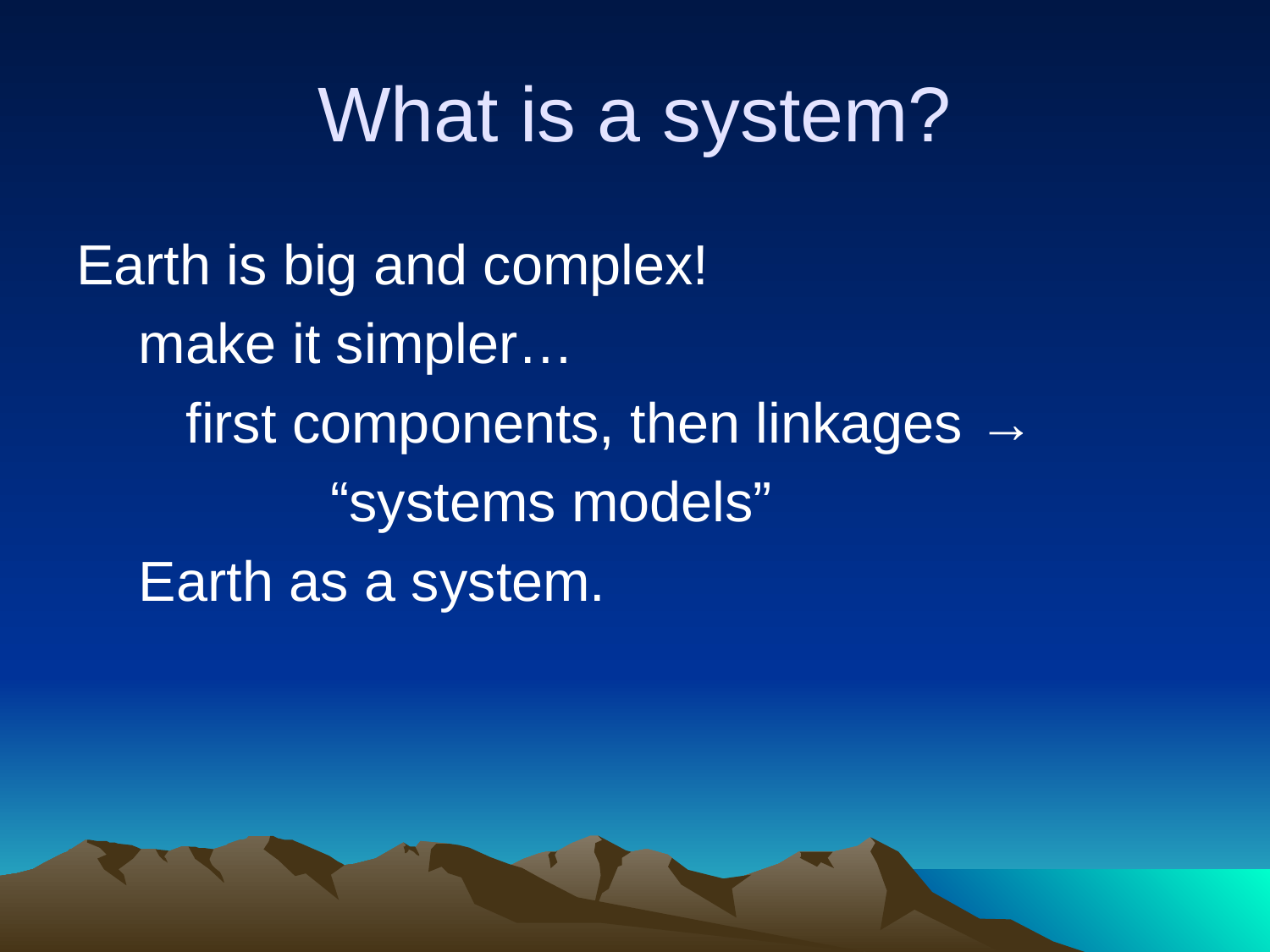

# What is a system?
Earth is big and complex!
    make it simpler…
       first components, then linkages →
		“systems models”
    Earth as a system.